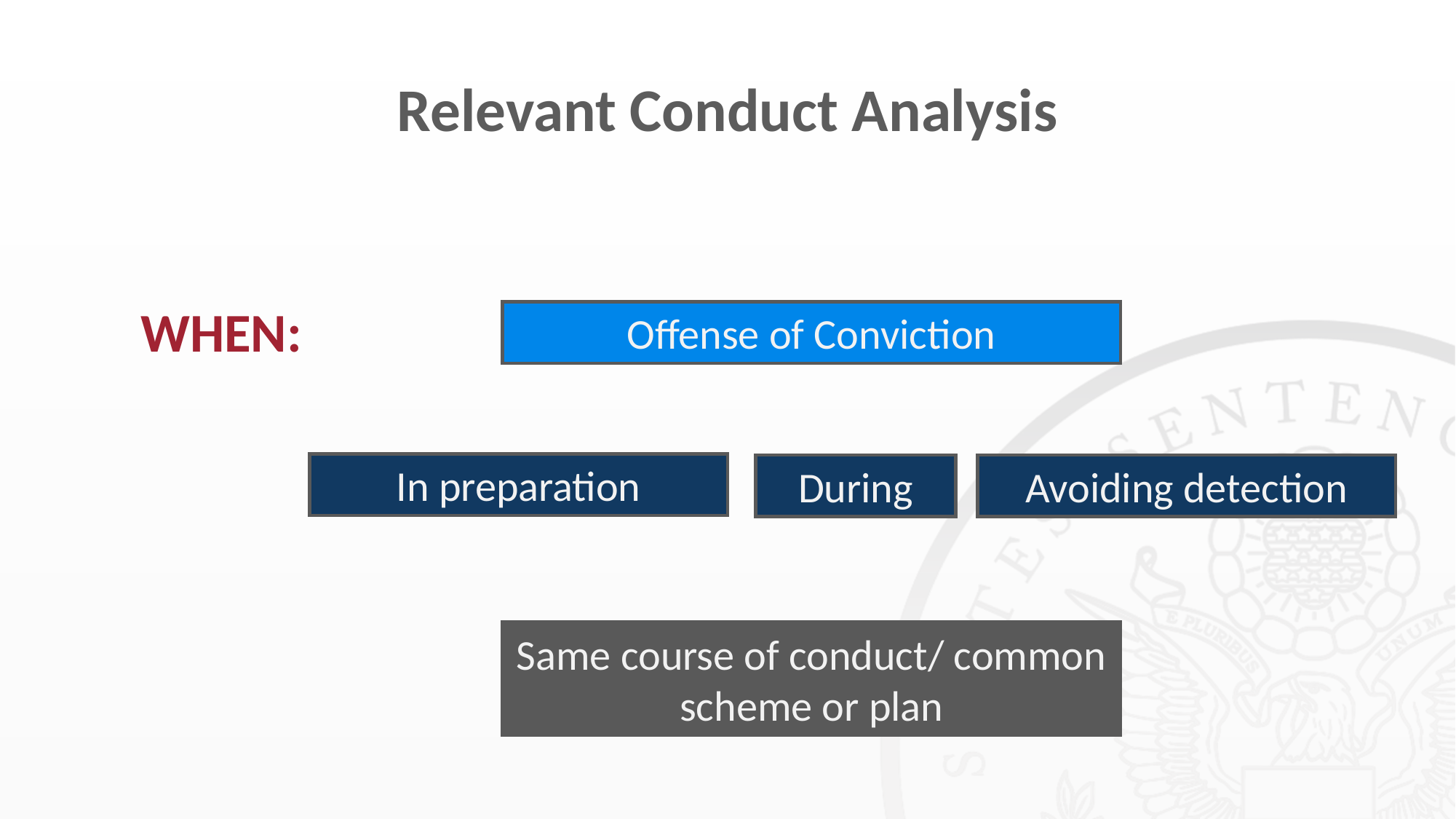

# Relevant Conduct Analysis
WHEN:
Offense of Conviction
In preparation
During
Avoiding detection
Same course of conduct/ common scheme or plan